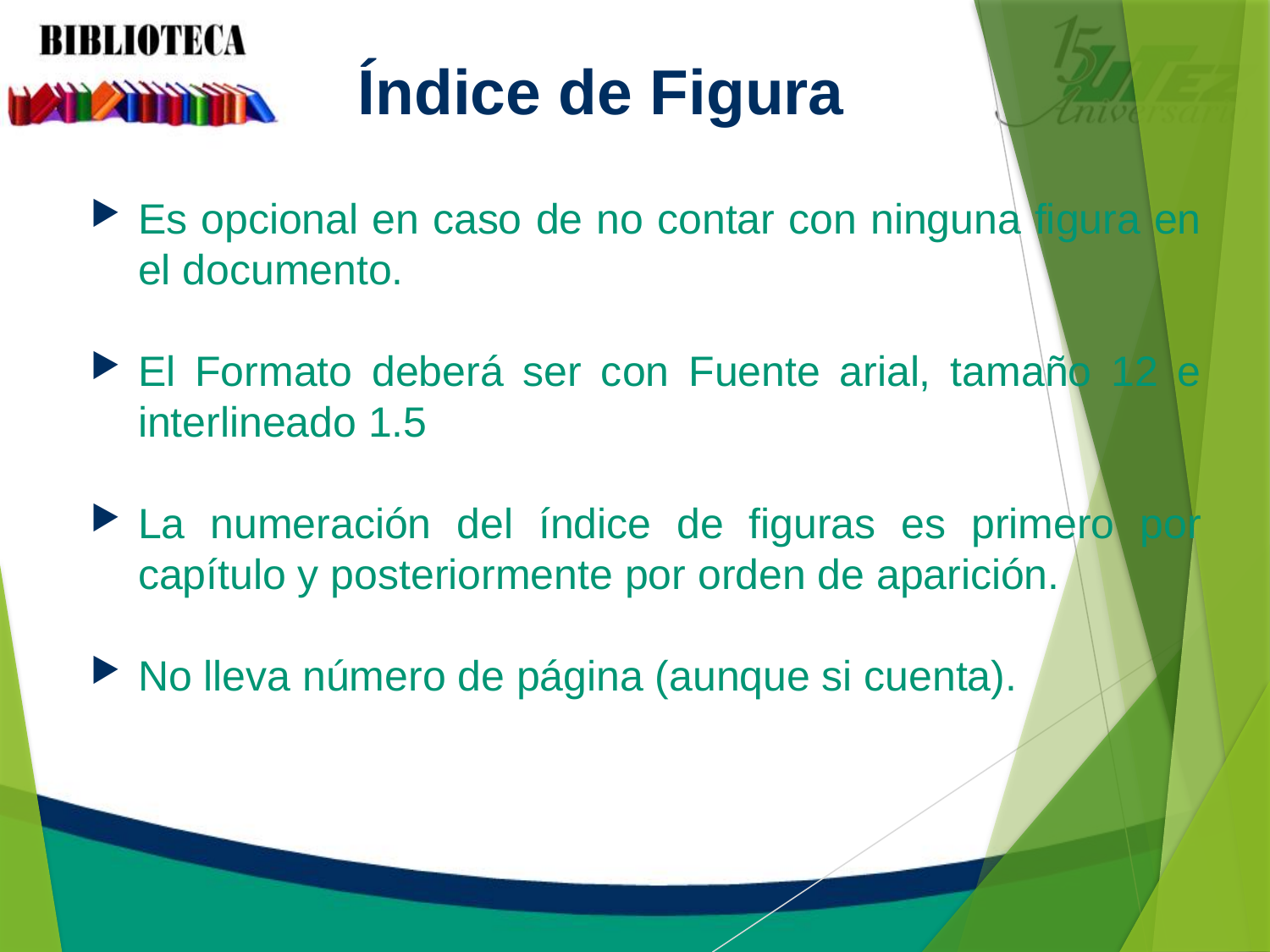

# Índice de Figura
Es opcional en caso de no contar con ninguna figura en el documento.

El Formato deberá ser con Fuente arial, tamaño 12 e interlineado 1.5

La numeración del índice de figuras es primero por capítulo y posteriormente por orden de aparición.

No lleva número de página (aunque si cuenta).